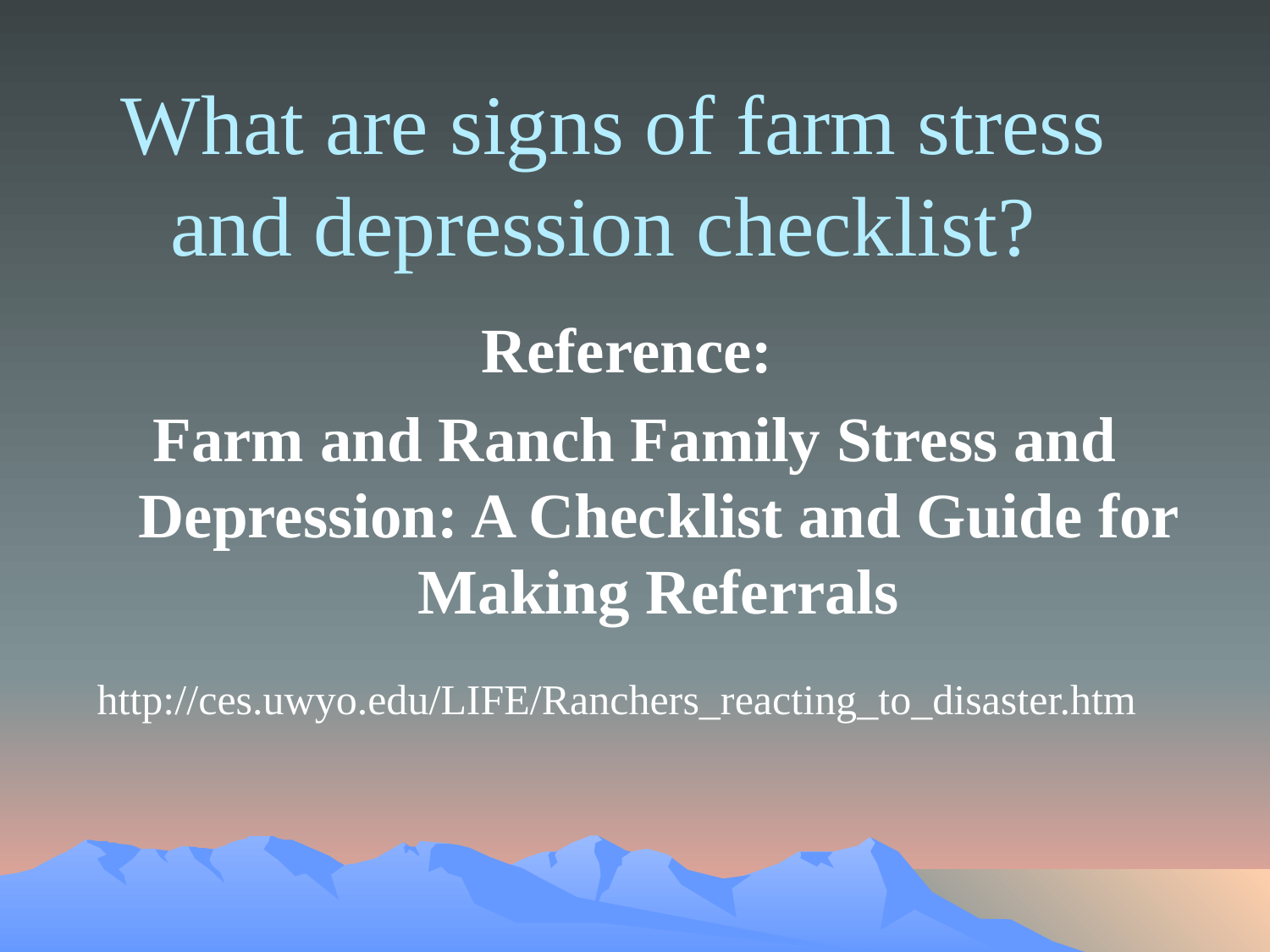

What are signs of farm stress and depression checklist?
Reference:
Farm and Ranch Family Stress and Depression: A Checklist and Guide for Making Referrals
http://ces.uwyo.edu/LIFE/Ranchers_reacting_to_disaster.htm